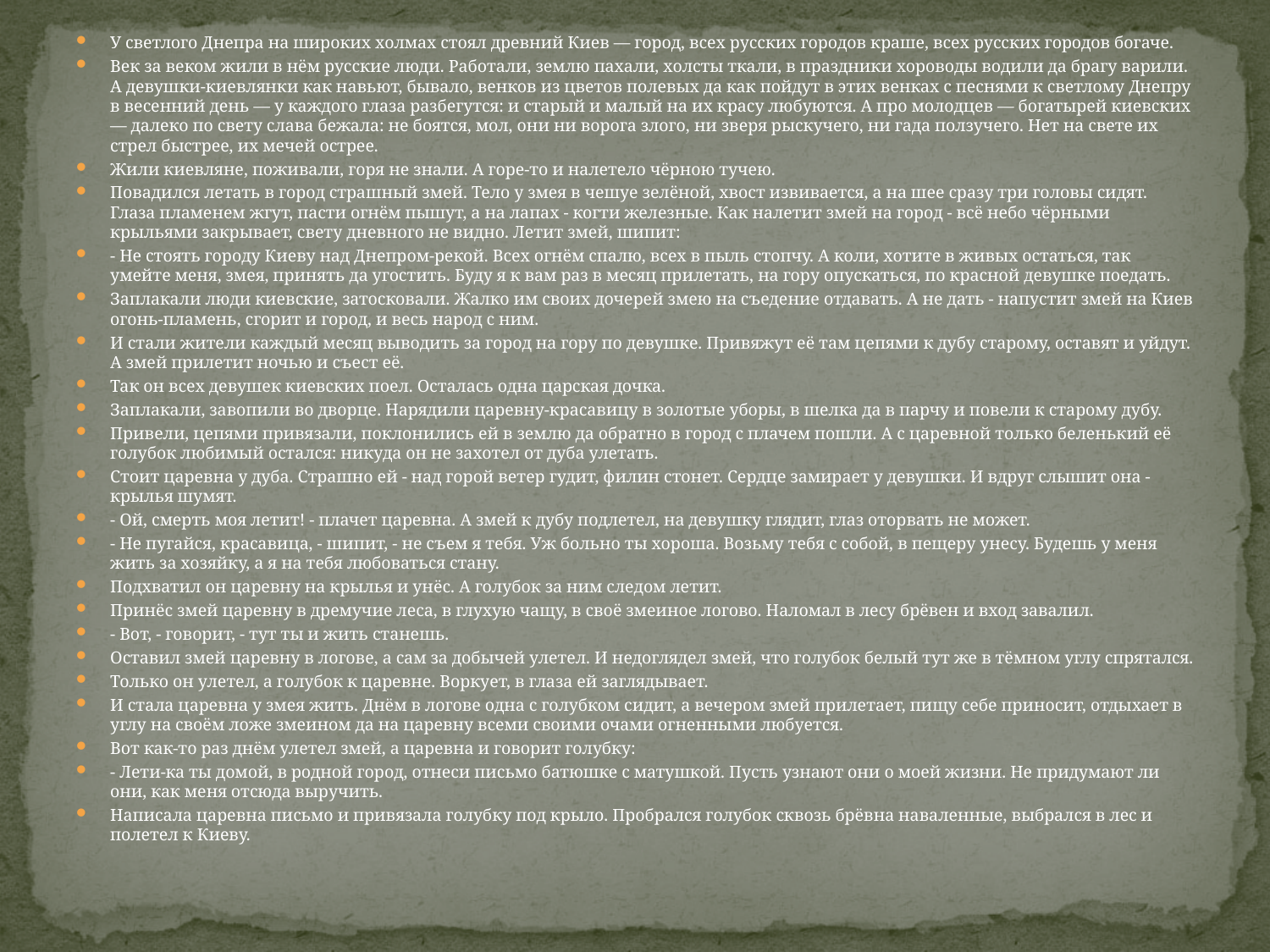

#
У светлого Днепра на широких холмах стоял древний Киев — город, всех русских городов краше, всех русских городов богаче.
Век за веком жили в нём русские люди. Работали, землю пахали, холсты ткали, в праздники хороводы водили да брагу варили. А девушки-киевлянки как навьют, бывало, венков из цветов полевых да как пойдут в этих венках с песнями к светлому Днепру в весенний день — у каждого глаза разбегутся: и старый и малый на их красу любуются. А про молодцев — богатырей киевских — далеко по свету слава бежала: не боятся, мол, они ни ворога злого, ни зверя рыскучего, ни гада ползучего. Нет на свете их стрел быстрее, их мечей острее.
Жили киевляне, поживали, горя не знали. А горе-то и налетело чёрною тучею.
Повадился летать в город страшный змей. Тело у змея в чешуе зелёной, хвост извивается, а на шее сразу три головы сидят. Глаза пламенем жгут, пасти огнём пышут, а на лапах - когти железные. Как налетит змей на город - всё небо чёрными крыльями закрывает, свету дневного не видно. Летит змей, шипит:
- Не стоять городу Киеву над Днепром-рекой. Всех огнём спалю, всех в пыль стопчу. А коли, хотите в живых остаться, так умейте меня, змея, принять да угостить. Буду я к вам раз в месяц прилетать, на гору опускаться, по красной девушке поедать.
Заплакали люди киевские, затосковали. Жалко им своих дочерей змею на съедение отдавать. А не дать - напустит змей на Киев огонь-пламень, сгорит и город, и весь народ с ним.
И стали жители каждый месяц выводить за город на гору по девушке. Привяжут её там цепями к дубу старому, оставят и уйдут. А змей прилетит ночью и съест её.
Так он всех девушек киевских поел. Осталась одна царская дочка.
Заплакали, завопили во дворце. Нарядили царевну-красавицу в золотые уборы, в шелка да в парчу и повели к старому дубу.
Привели, цепями привязали, поклонились ей в землю да обратно в город с плачем пошли. А с царевной только беленький её голубок любимый остался: никуда он не захотел от дуба улетать.
Стоит царевна у дуба. Страшно ей - над горой ветер гудит, филин стонет. Сердце замирает у девушки. И вдруг слышит она - крылья шумят.
- Ой, смерть моя летит! - плачет царевна. А змей к дубу подлетел, на девушку глядит, глаз оторвать не может.
- Не пугайся, красавица, - шипит, - не съем я тебя. Уж больно ты хороша. Возьму тебя с собой, в пещеру унесу. Будешь у меня жить за хозяйку, а я на тебя любоваться стану.
Подхватил он царевну на крылья и унёс. А голубок за ним следом летит.
Принёс змей царевну в дремучие леса, в глухую чащу, в своё змеиное логово. Наломал в лесу брёвен и вход завалил.
- Вот, - говорит, - тут ты и жить станешь.
Оставил змей царевну в логове, а сам за добычей улетел. И недоглядел змей, что голубок белый тут же в тёмном углу спрятался.
Только он улетел, а голубок к царевне. Воркует, в глаза ей заглядывает.
И стала царевна у змея жить. Днём в логове одна с голубком сидит, а вечером змей прилетает, пищу себе приносит, отдыхает в углу на своём ложе змеином да на царевну всеми своими очами огненными любуется.
Вот как-то раз днём улетел змей, а царевна и говорит голубку:
- Лети-ка ты домой, в родной город, отнеси письмо батюшке с матушкой. Пусть узнают они о моей жизни. Не придумают ли они, как меня отсюда выручить.
Написала царевна письмо и привязала голубку под крыло. Пробрался голубок сквозь брёвна наваленные, выбрался в лес и полетел к Киеву.